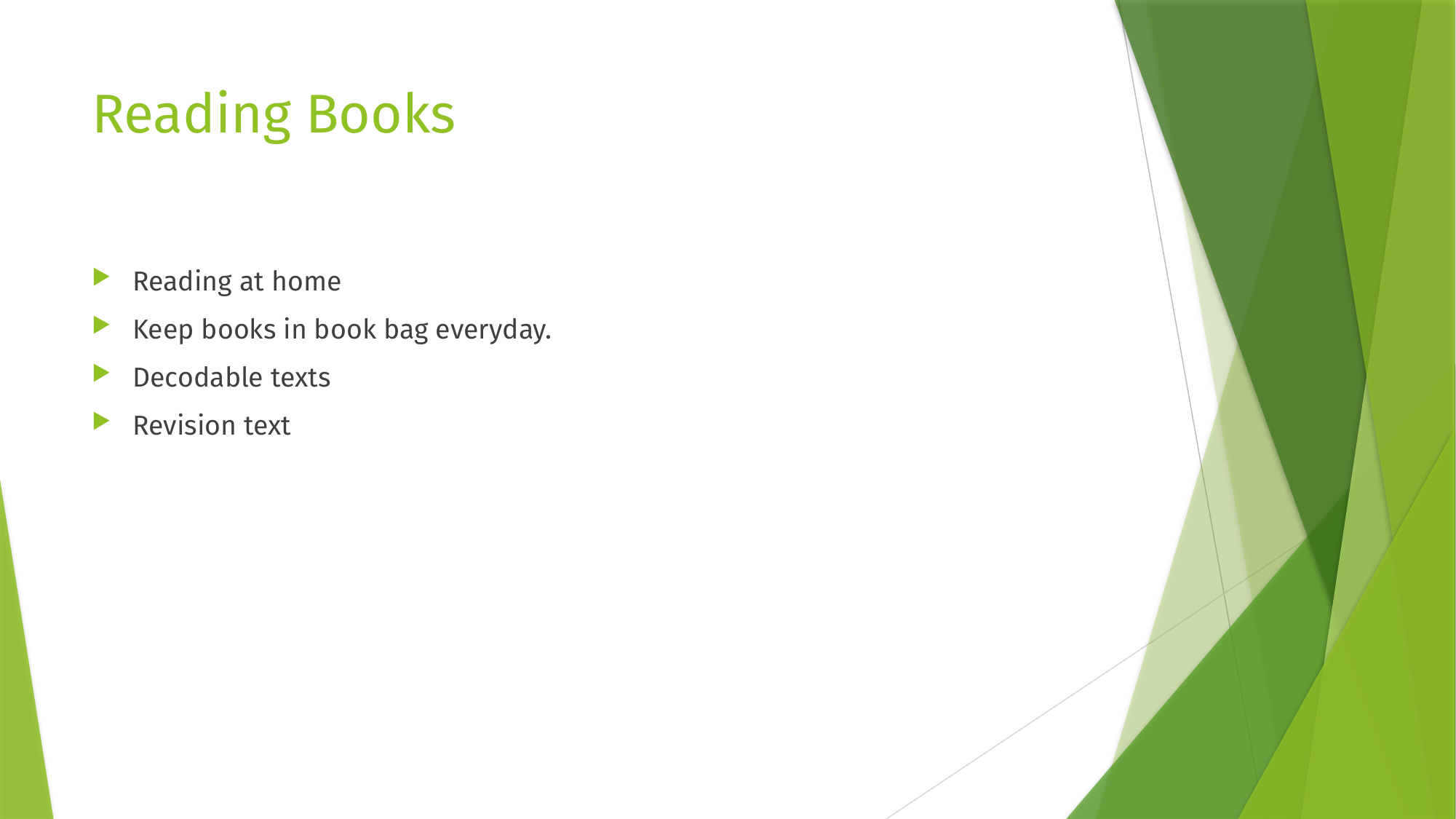

# Reading Books
Reading at home
Keep books in book bag everyday.
Decodable texts
Revision text